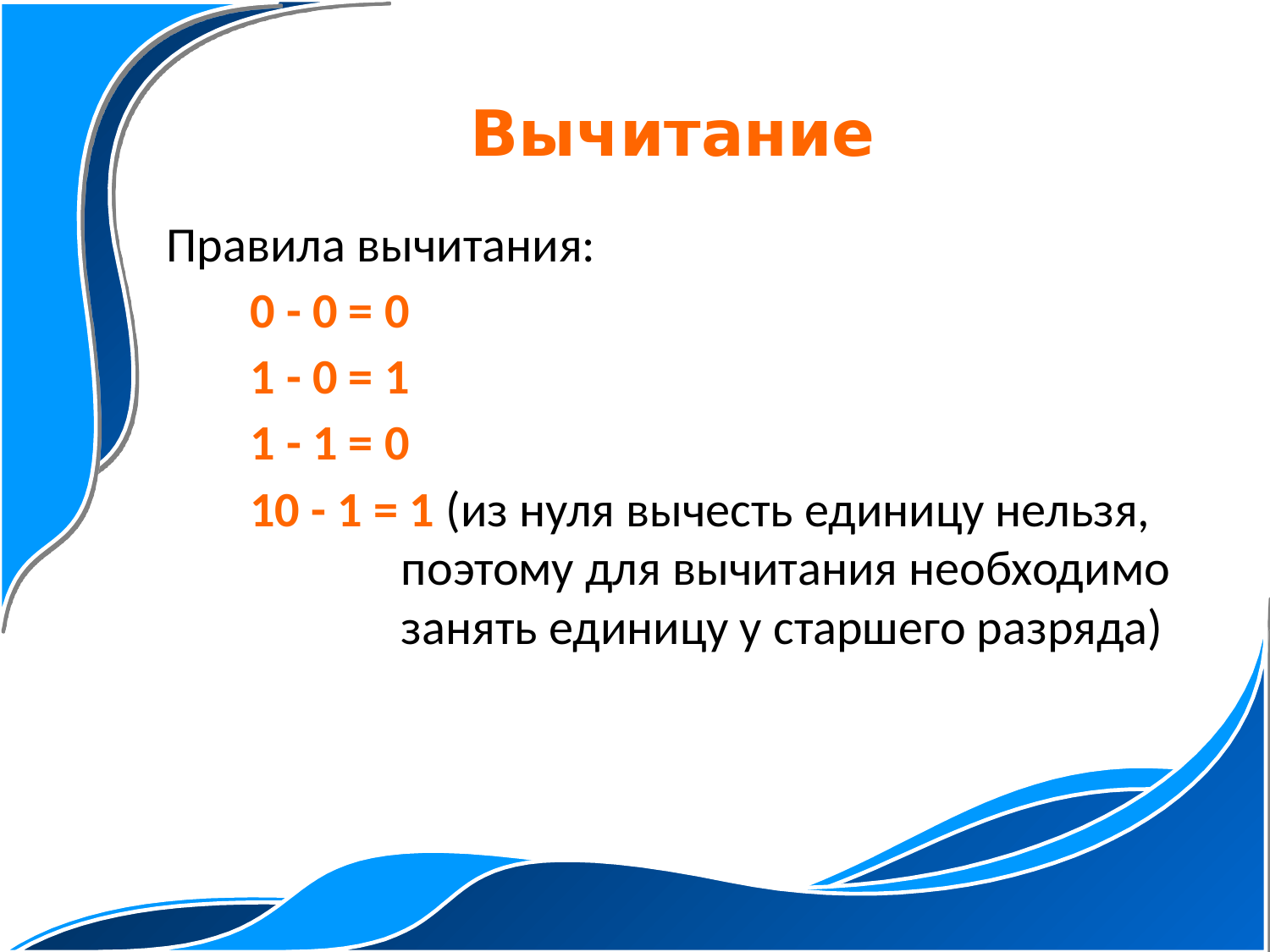

Вычитание
Правила вычитания:
0 - 0 = 0
1 - 0 = 1
1 - 1 = 0
10 - 1 = 1 (из нуля вычесть единицу нельзя, поэтому для вычитания необходимо занять единицу у старшего разряда)